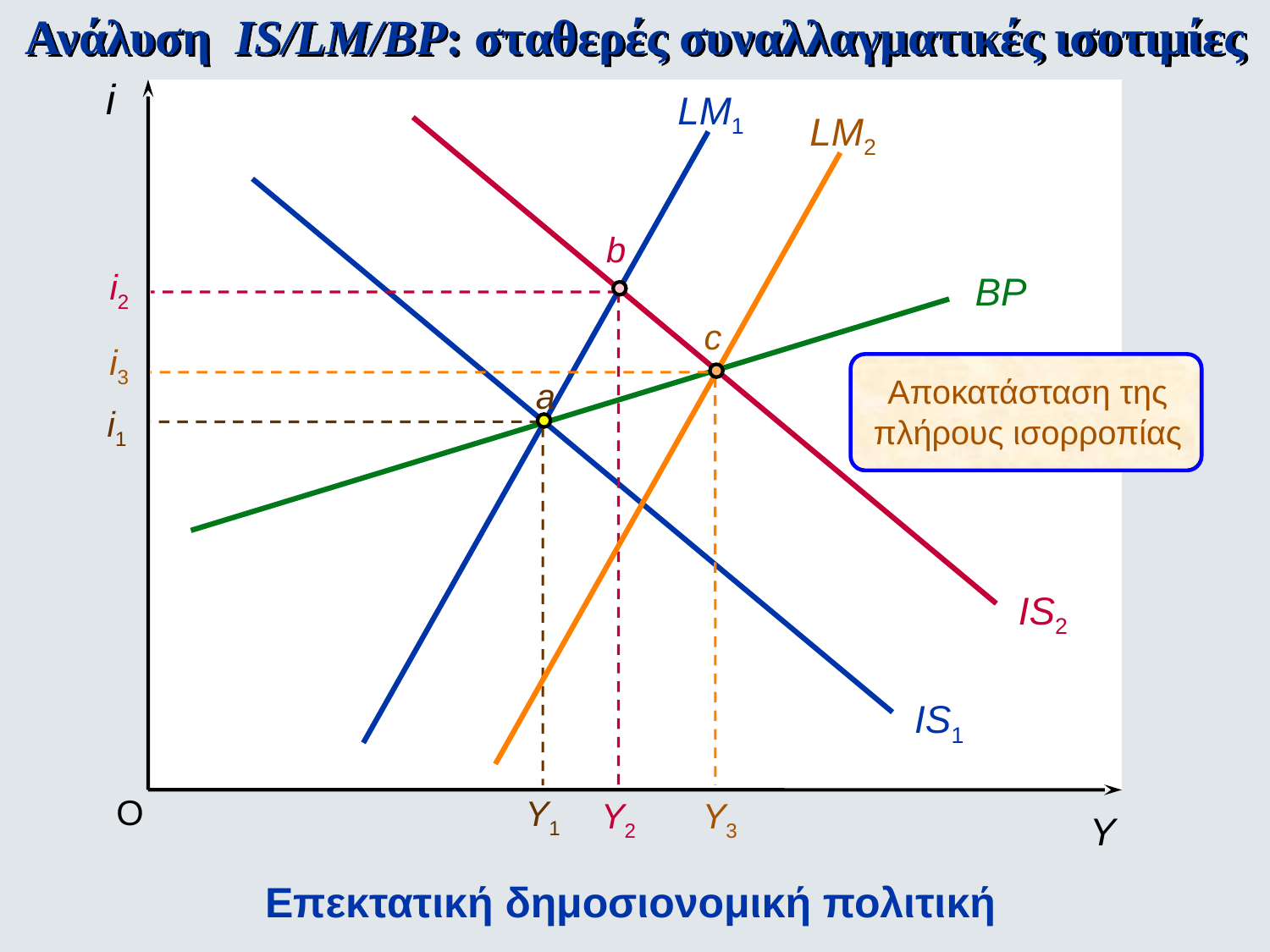

Ανάλυση  IS/LM/BP: σταθερές συναλλαγματικές ισοτιμίες
i
LM1

LM2

b
i2
BP

c

i3

Αποκατάσταση της
πλήρους ισορροπίας
a

Y3
i1

IS2
IS1
O
Y1
Y2

Y
Επεκτατική δημοσιονομική πολιτική